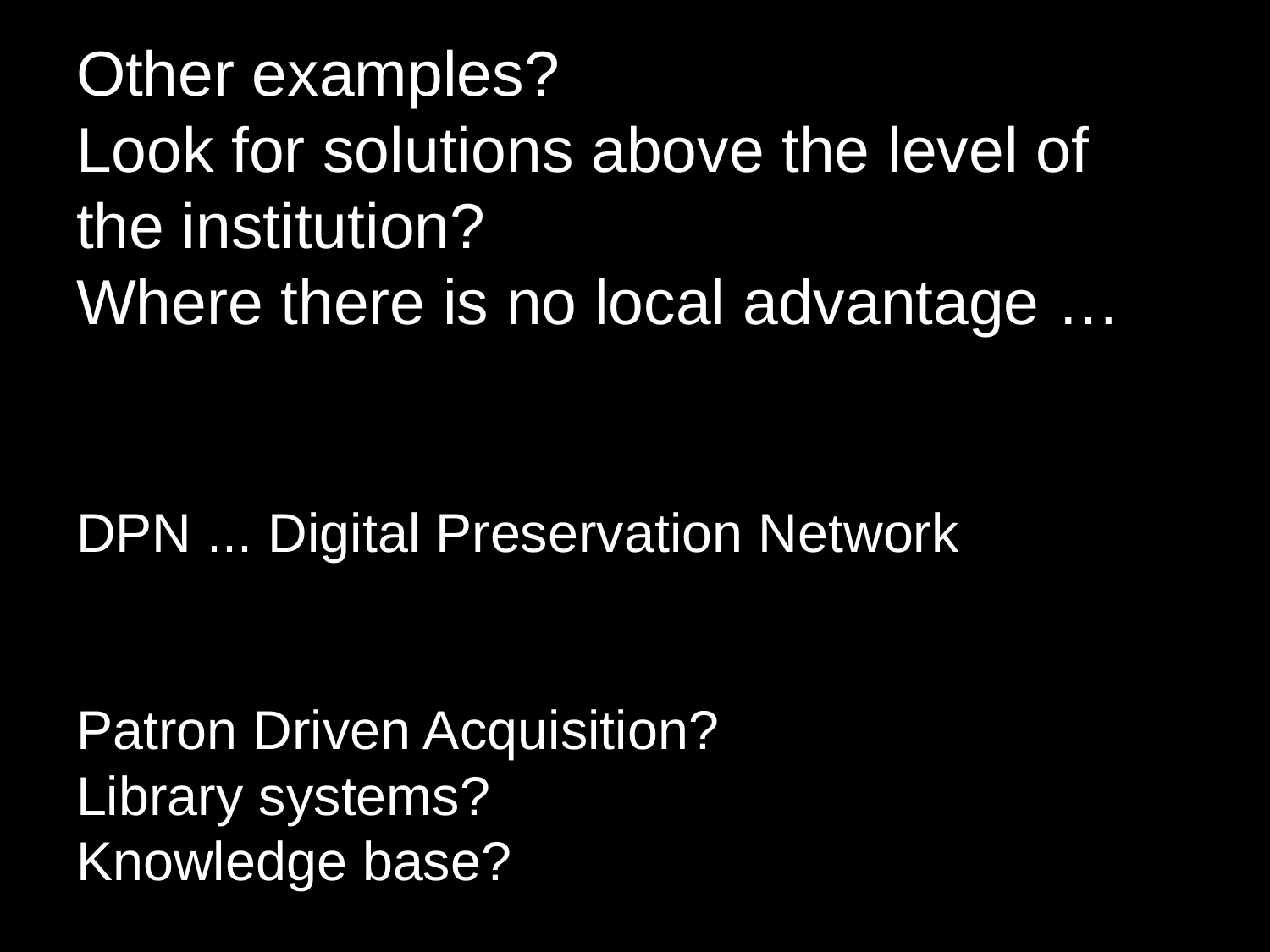

# Other examples? Look for solutions above the level of the institution? Where there is no local advantage …

DPN ... Digital Preservation Network

Patron Driven Acquisition?
Library systems?
Knowledge base?